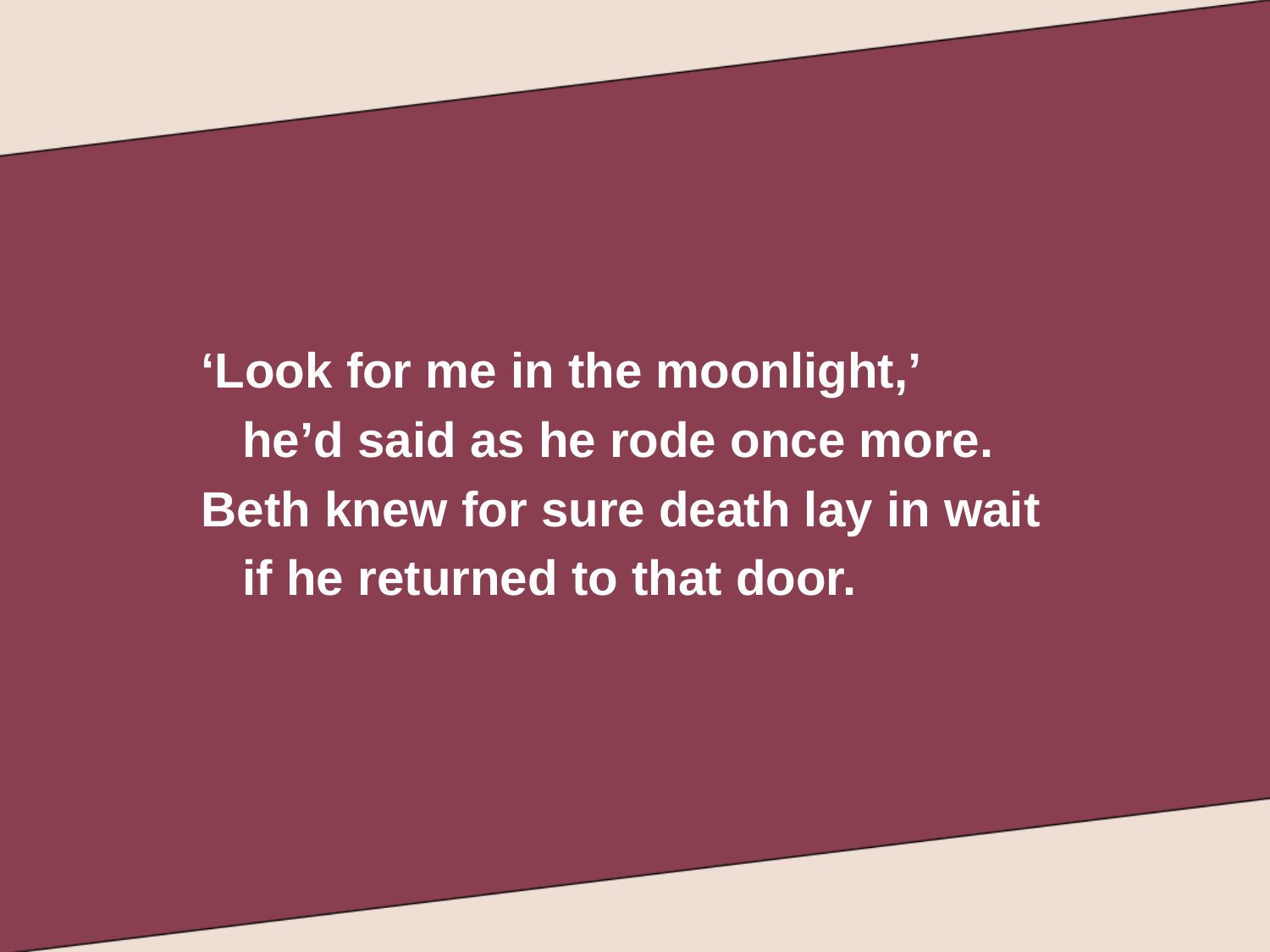

‘Look for me in the moonlight,’
   he’d said as he rode once more.
Beth knew for sure death lay in wait
   if he returned to that door.